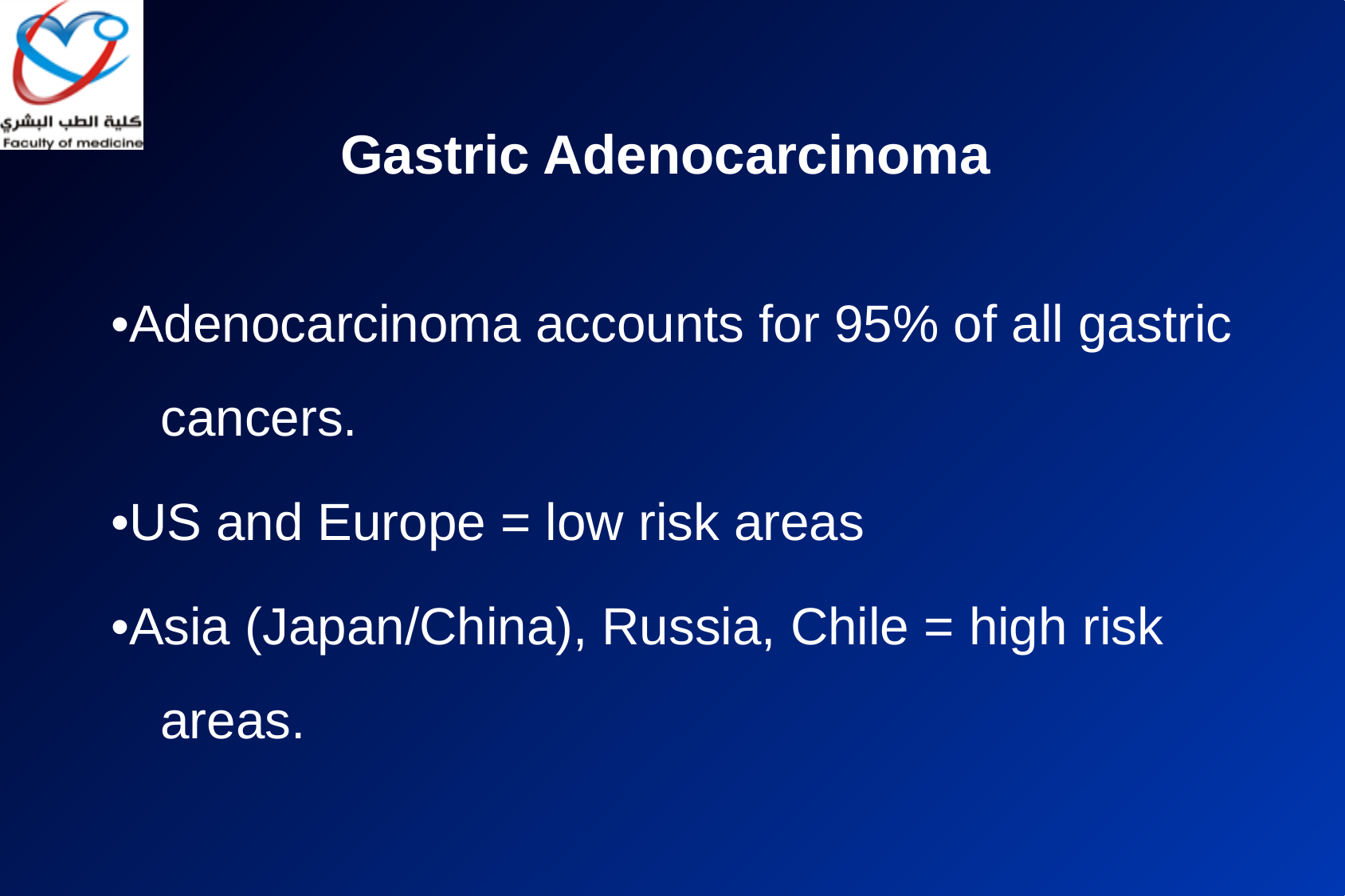

# Gastric Adenocarcinoma
•Adenocarcinoma accounts for 95% of all gastric cancers.
•US and Europe = low risk areas
•Asia (Japan/China), Russia, Chile = high risk areas.